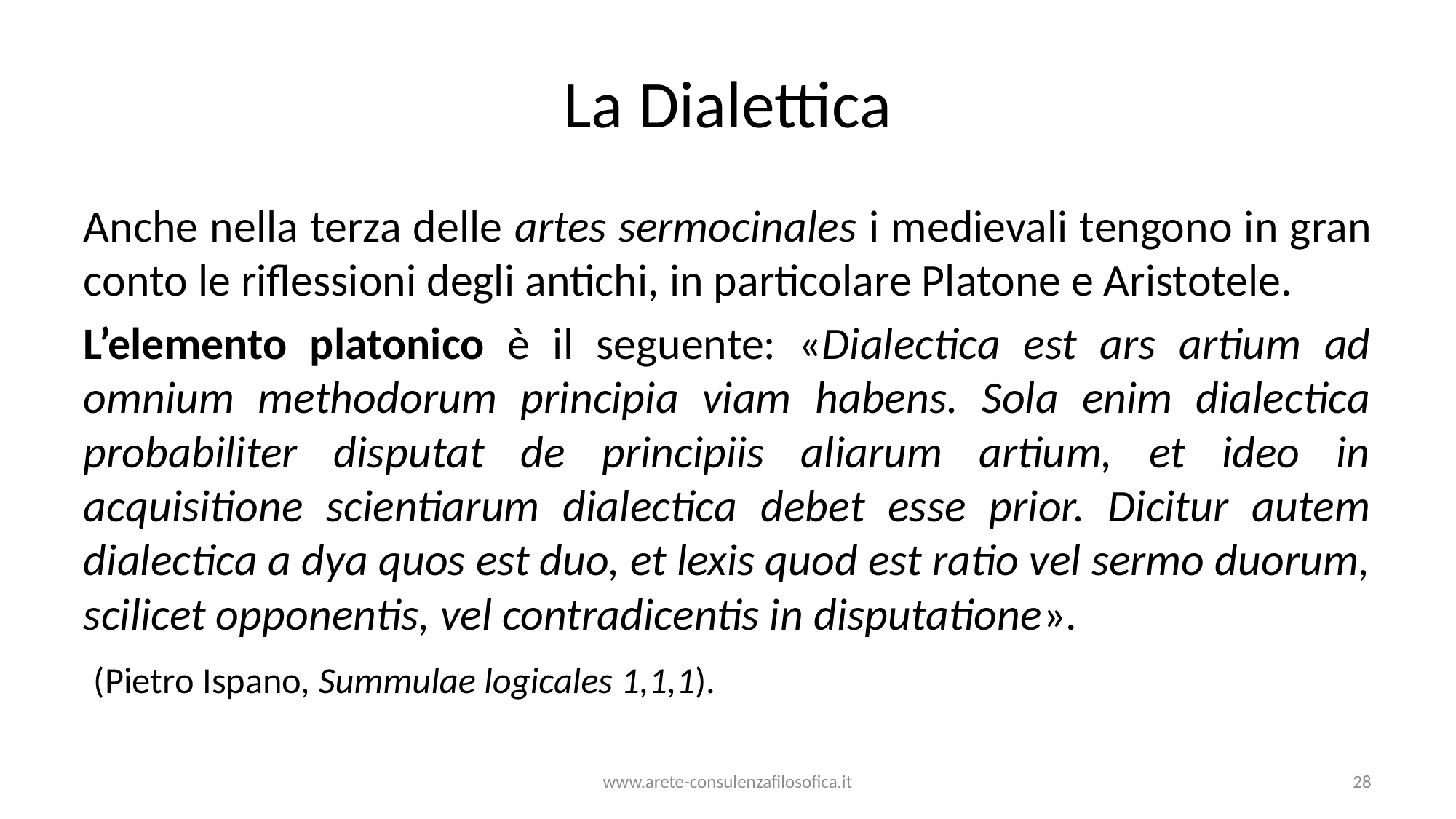

# La Dialettica
Anche nella terza delle artes sermocinales i medievali tengono in gran conto le riflessioni degli antichi, in particolare Platone e Aristotele.
L’elemento platonico è il seguente: «Dialectica est ars artium ad omnium methodorum principia viam habens. Sola enim dialectica probabiliter disputat de principiis aliarum artium, et ideo in acquisitione scientiarum dialectica debet esse prior. Dicitur autem dialectica a dya quos est duo, et lexis quod est ratio vel sermo duorum, scilicet opponentis, vel contradicentis in disputatione».
 (Pietro Ispano, Summulae logicales 1,1,1).
www.arete-consulenzafilosofica.it
28